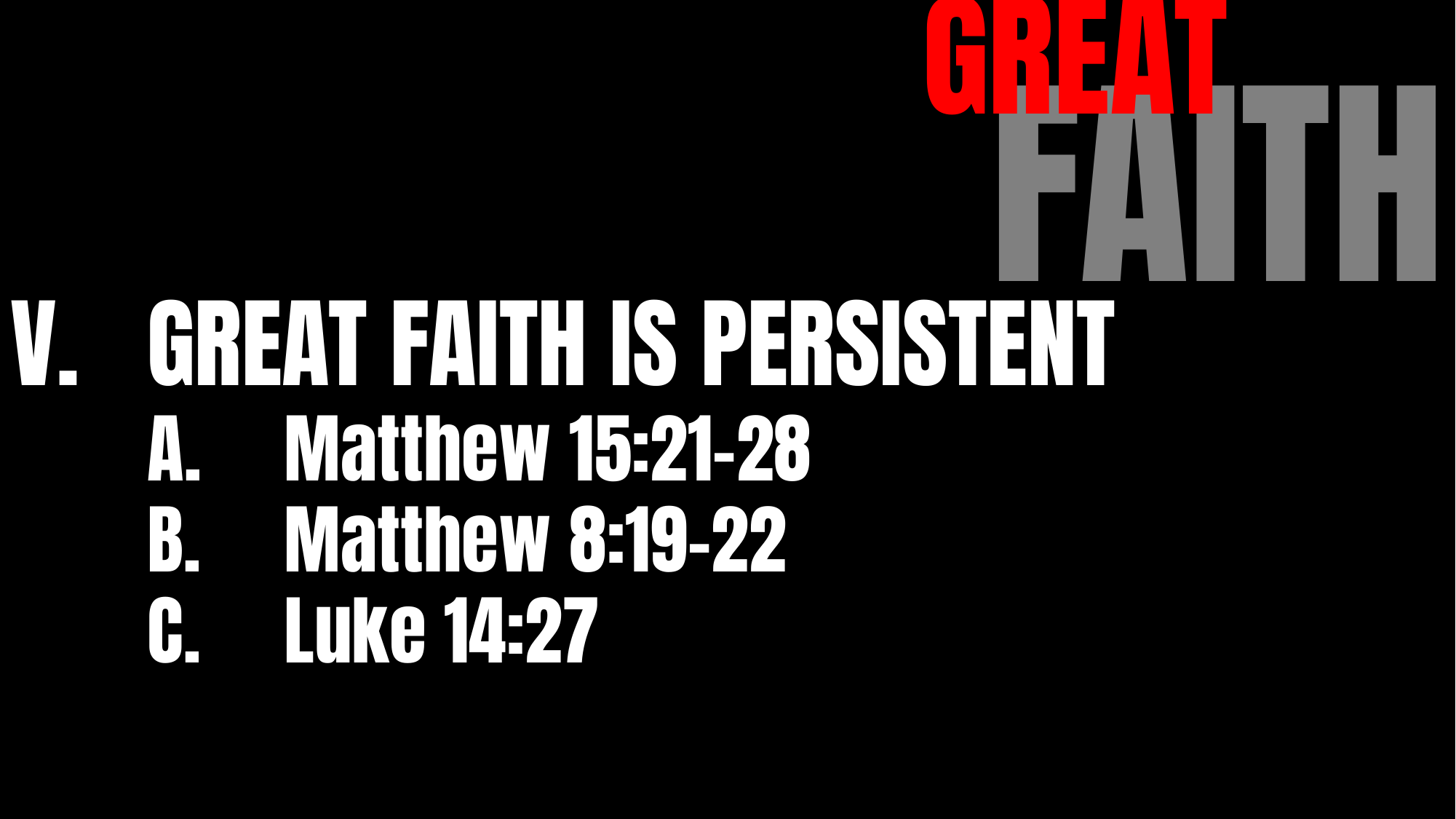

GREAT
FAITH
Great Faith Is Persistent
Matthew 15:21-28
Matthew 8:19-22
Luke 14:27